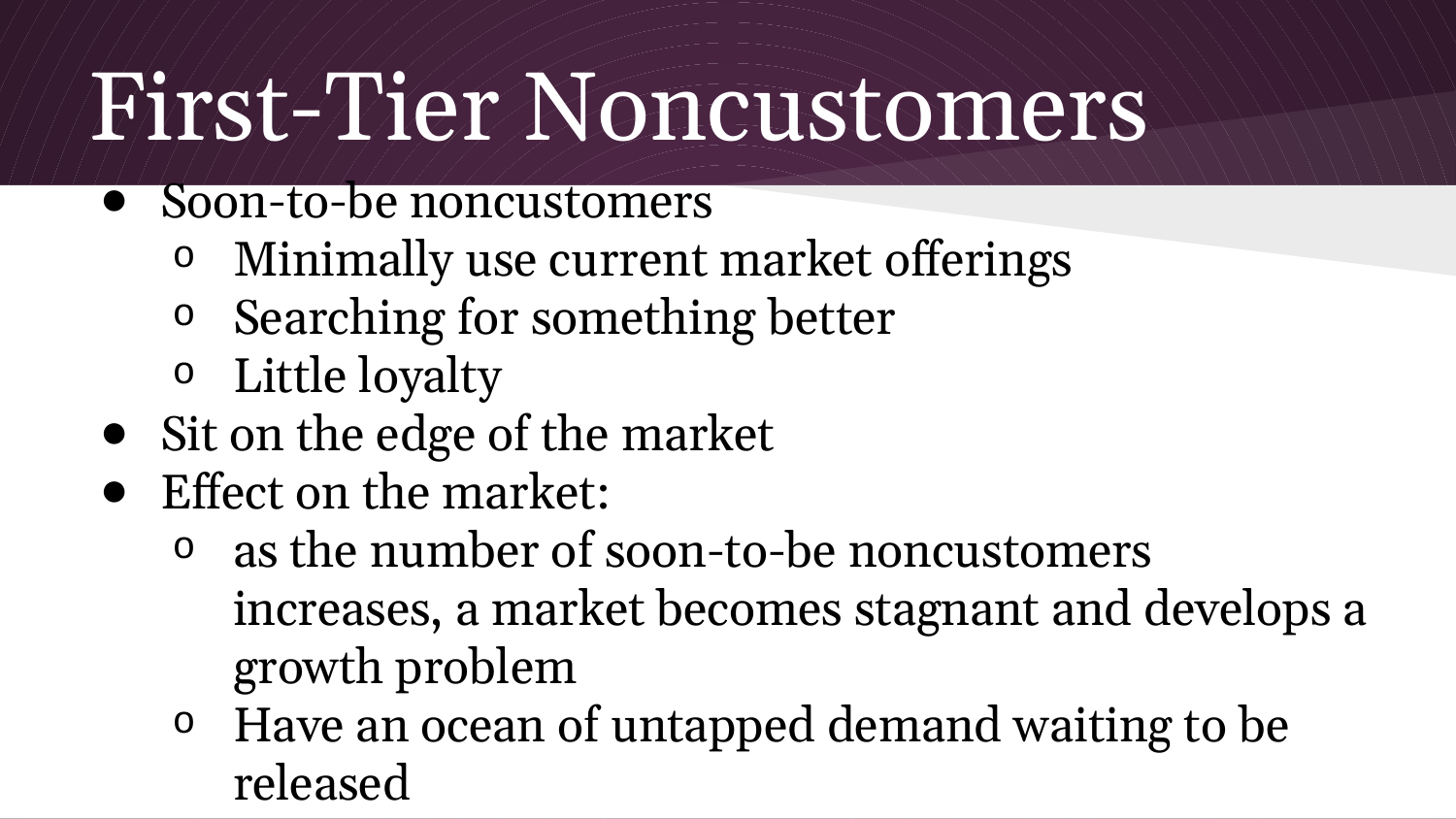

# First-Tier Noncustomers
Soon-to-be noncustomers
Minimally use current market offerings
Searching for something better
Little loyalty
Sit on the edge of the market
Effect on the market:
as the number of soon-to-be noncustomers increases, a market becomes stagnant and develops a growth problem
Have an ocean of untapped demand waiting to be released